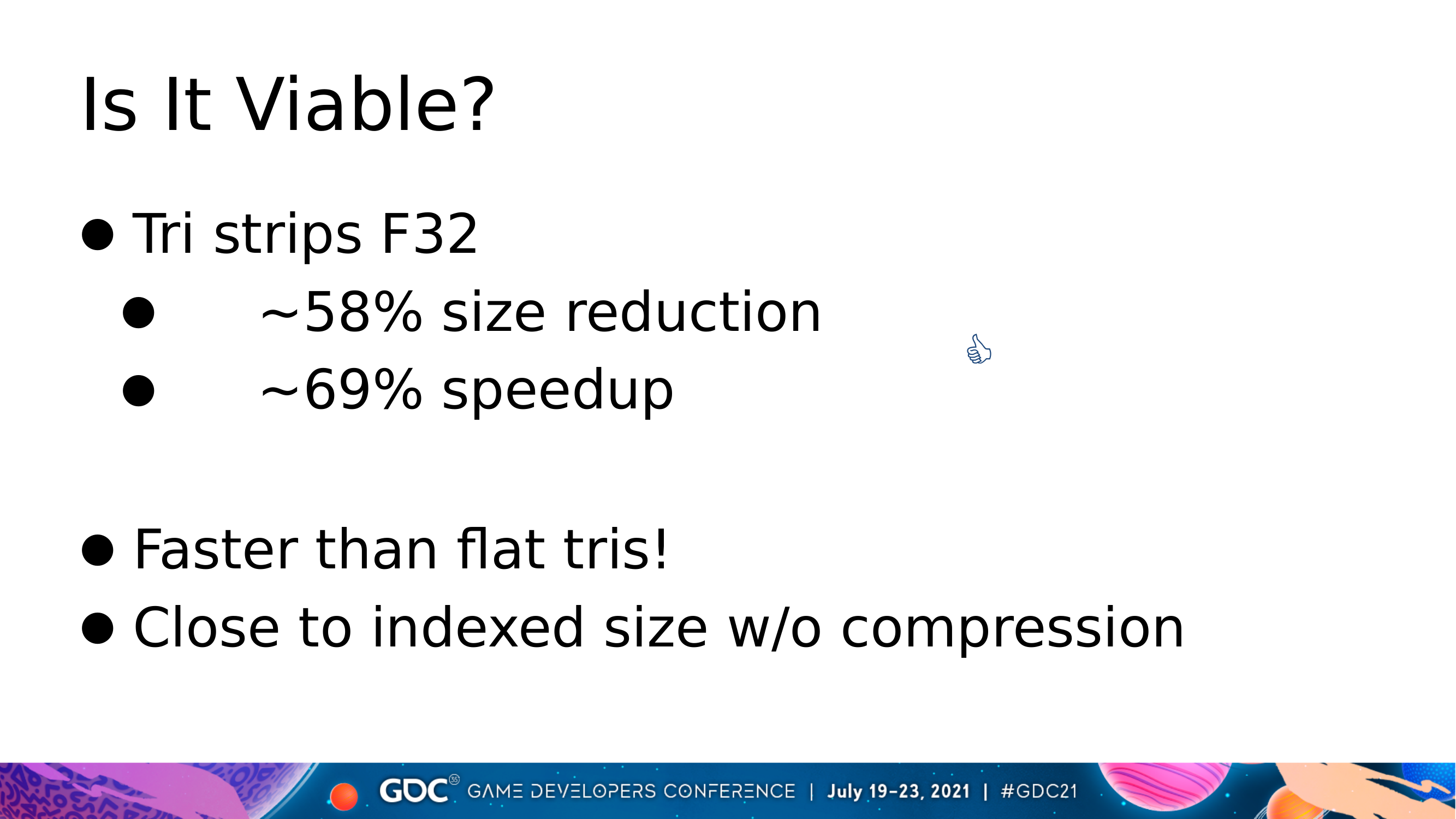

# Is It Viable?
Tri strips F32
~58% size reduction
~69% speedup

Faster than flat tris!
Close to indexed size w/o compression
👍